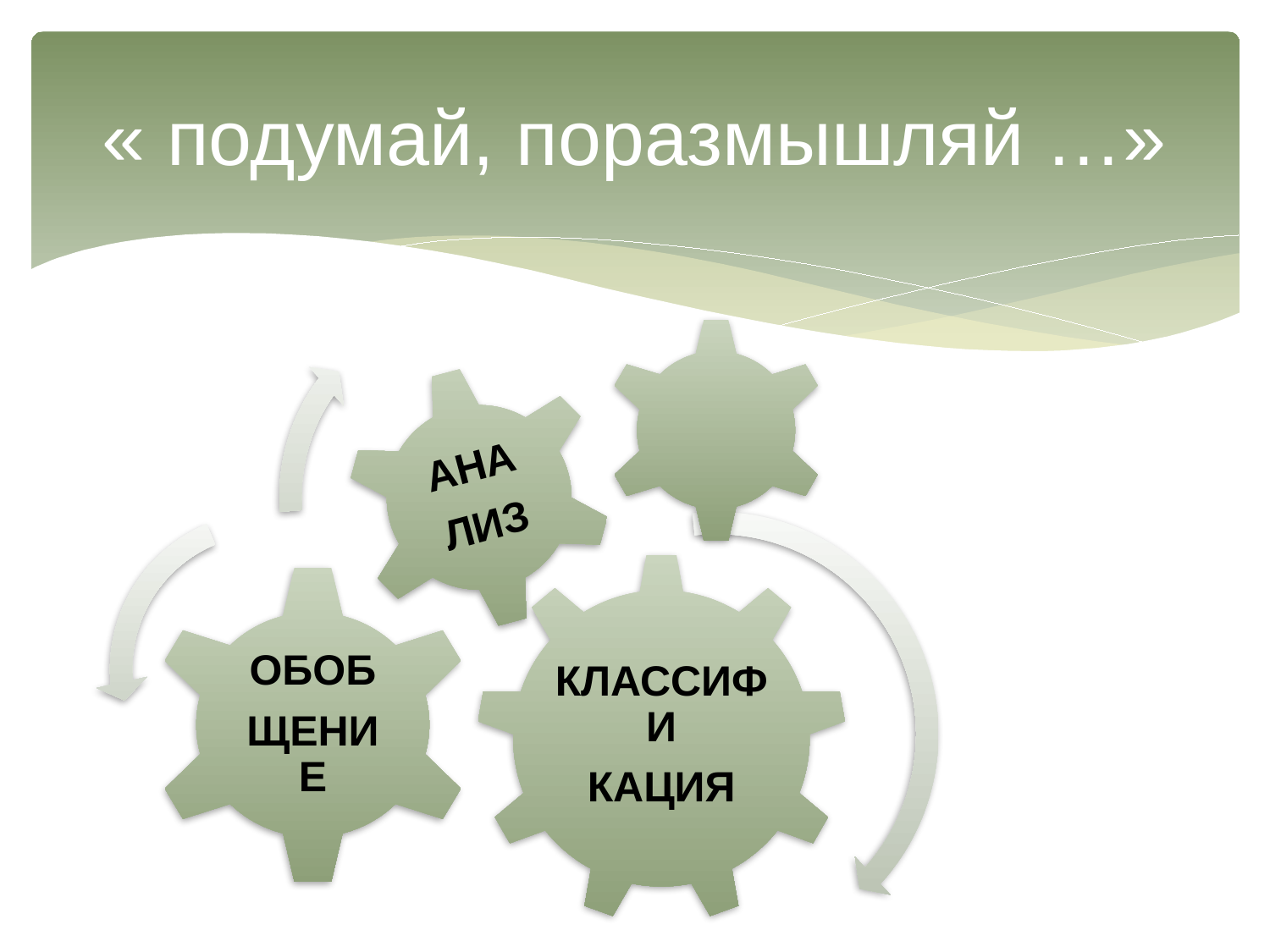

# « подумай, поразмышляй …»
КЛАССИФИ
КАЦИЯ
ОБОБ
ЩЕНИЕ
АНА
ЛИЗ